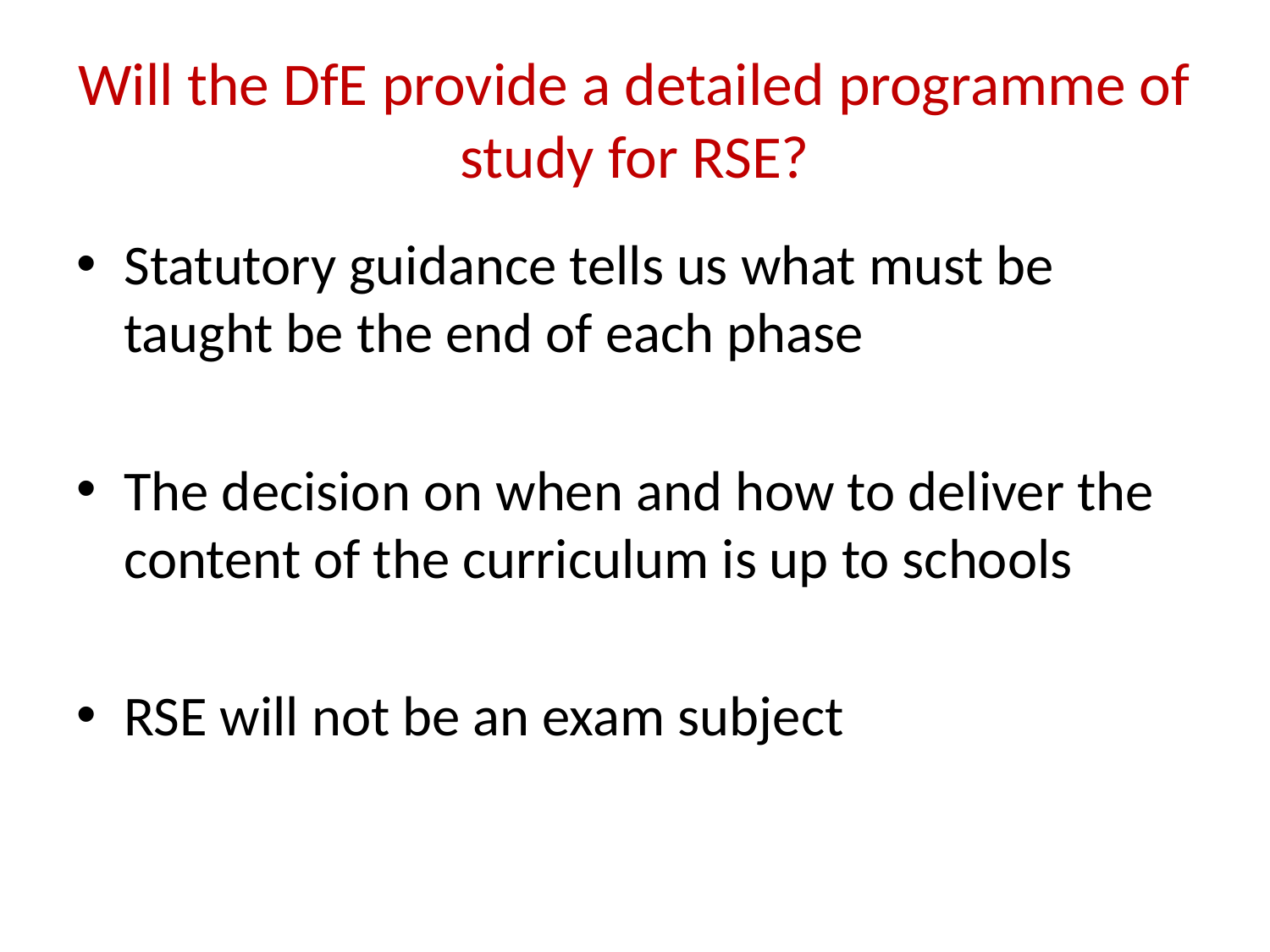

# Will the DfE provide a detailed programme of study for RSE?
Statutory guidance tells us what must be taught be the end of each phase

The decision on when and how to deliver the content of the curriculum is up to schools

RSE will not be an exam subject